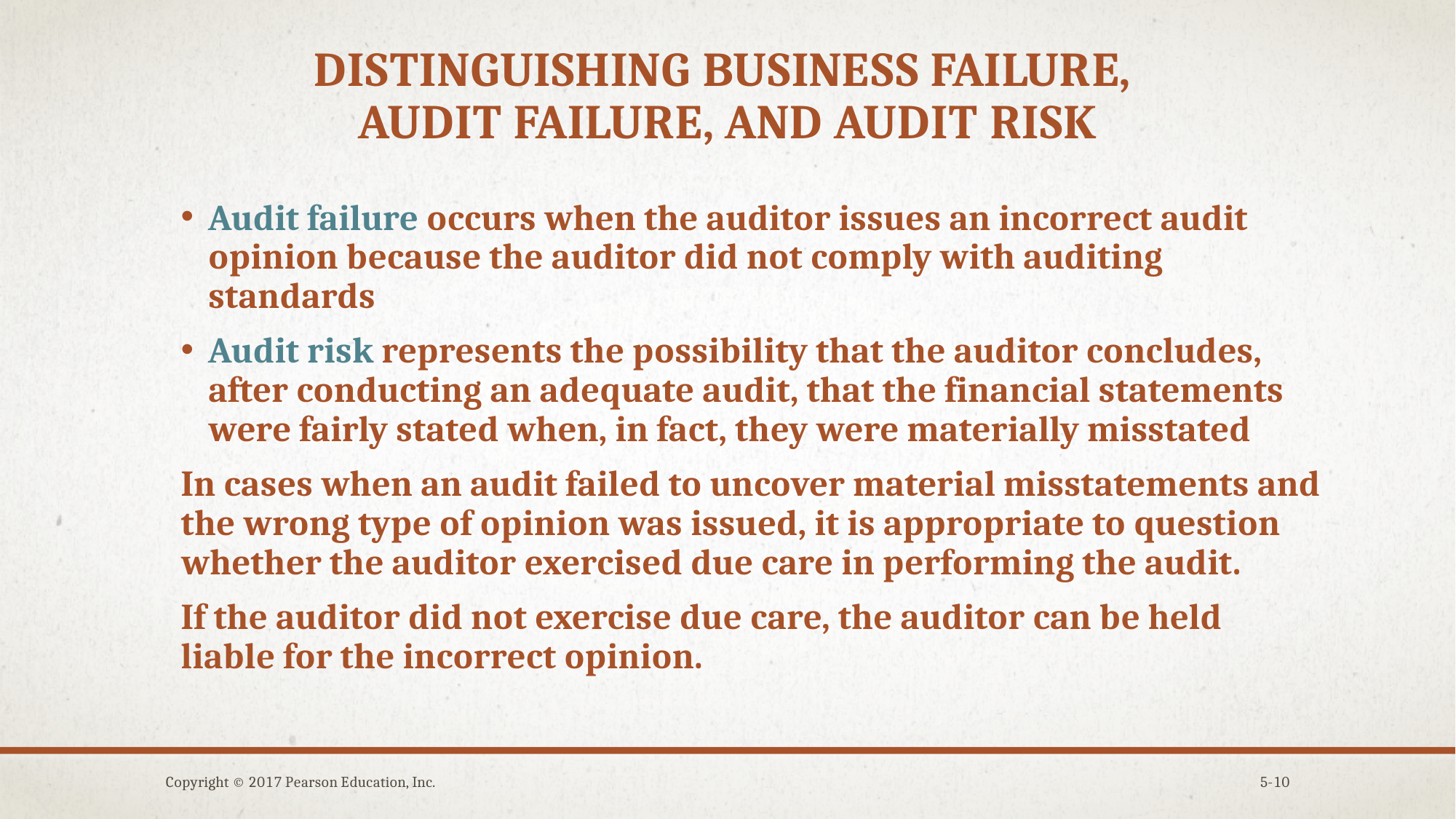

# Distinguishing business failure, audit failure, and audit risk
Audit failure occurs when the auditor issues an incorrect audit opinion because the auditor did not comply with auditing standards
Audit risk represents the possibility that the auditor concludes, after conducting an adequate audit, that the financial statements were fairly stated when, in fact, they were materially misstated
In cases when an audit failed to uncover material misstatements and the wrong type of opinion was issued, it is appropriate to question whether the auditor exercised due care in performing the audit.
If the auditor did not exercise due care, the auditor can be held liable for the incorrect opinion.
Copyright © 2017 Pearson Education, Inc.
5-10